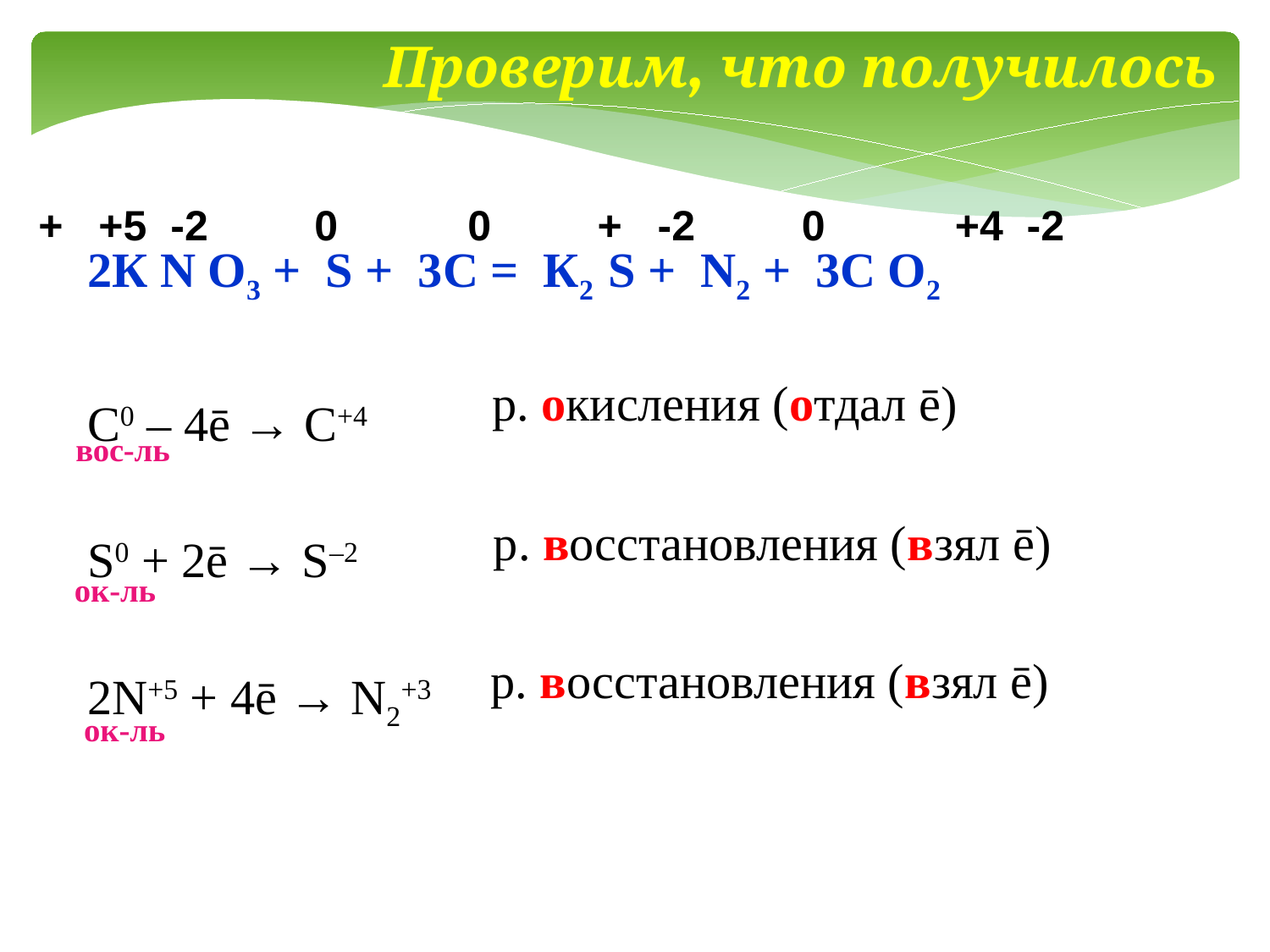

Проверим, что получилось
+   +5  -2         0           0         +   -2         0           +4  -2
2К N O3 +  S +  3C =  К2  S +  N2 +  3C O2

C0 – 4ē → C+4

S0 + 2ē → S–2

2N+5 + 4ē → N2+3
р. окисления (отдал ē)
вос-ль
р. восстановления (взял ē)
ок-ль
р. восстановления (взял ē)
ок-ль